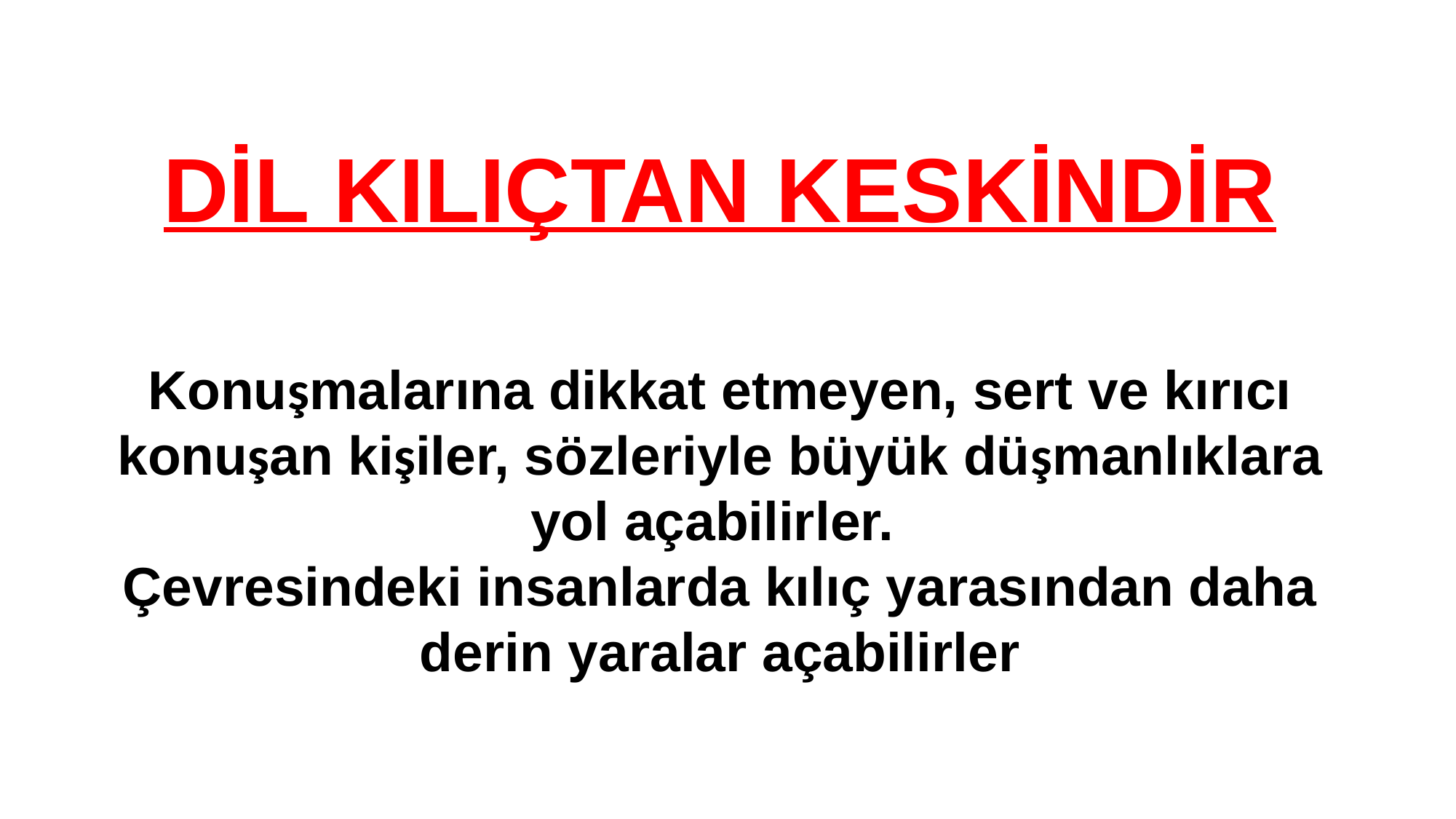

DİL KILIÇTAN KESKİNDİR

Konuşmalarına dikkat etmeyen, sert ve kırıcı konuşan kişiler, sözleriyle büyük düşmanlıklara yol açabilirler.
Çevresindeki insanlarda kılıç yarasından daha derin yaralar açabilirler